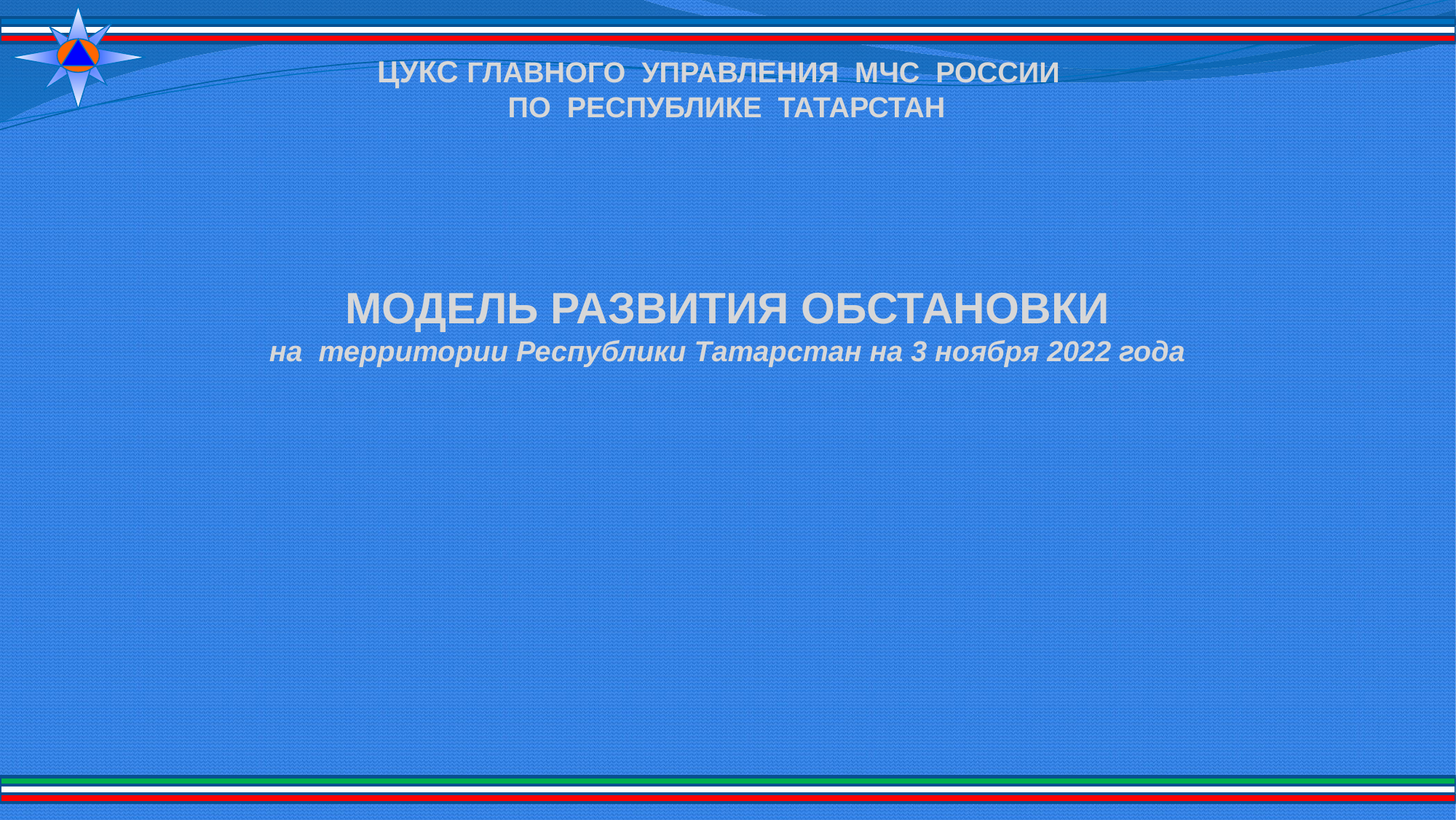

ЦУКС ГЛАВНОГО  УПРАВЛЕНИЯ  МЧС  РОССИИ
ПО  РЕСПУБЛИКЕ  ТАТАРСТАН
МОДЕЛЬ РАЗВИТИЯ ОБСТАНОВКИ
на  территории Республики Татарстан на 3 ноября 2022 года

1